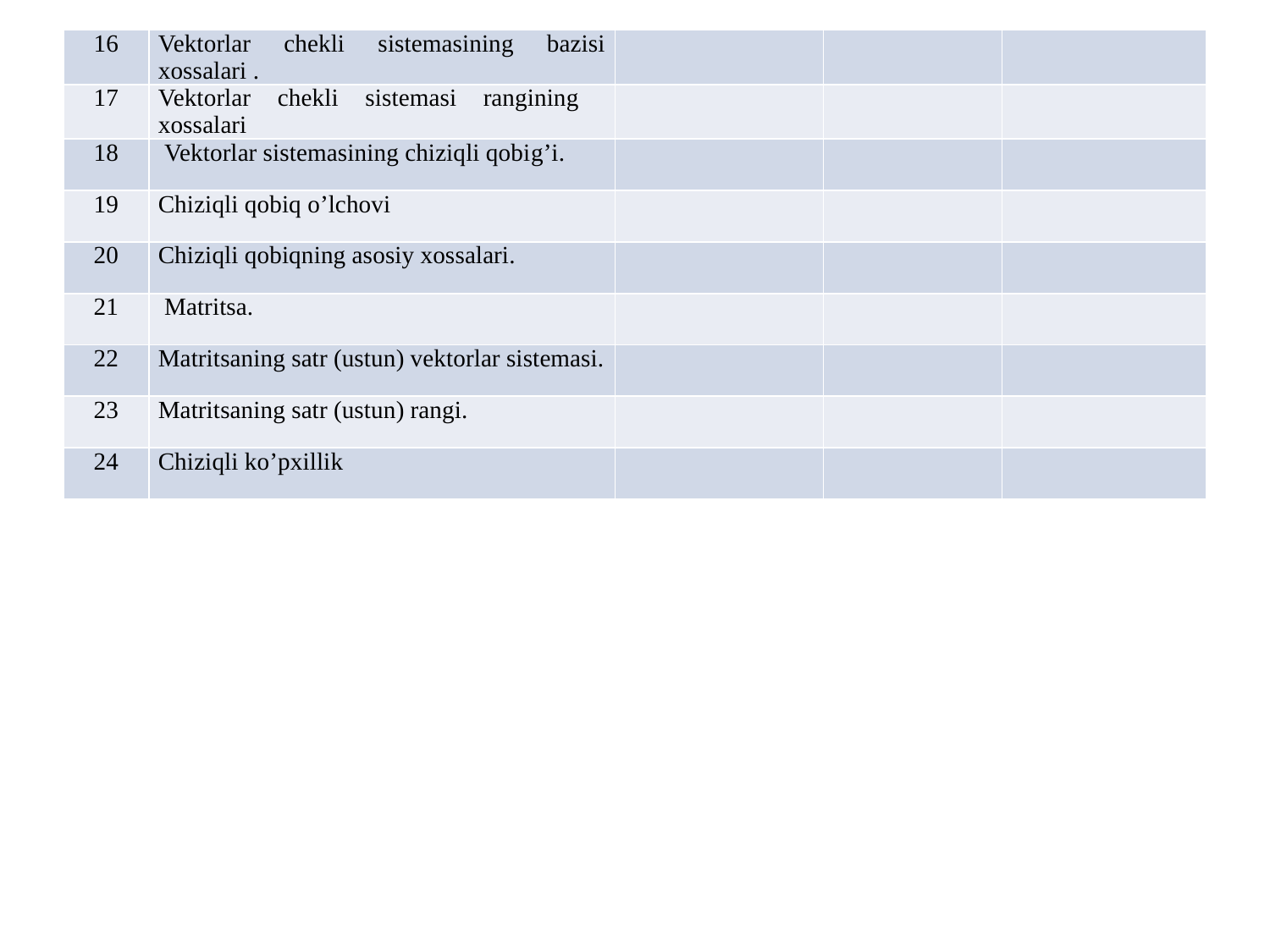

| 16 | Vektorlar chekli sistemasining bazisi xossalari . |  |  |  |
| --- | --- | --- | --- | --- |
| 17 | Vektorlar chekli sistemasi rangining xossalari |  |  |  |
| 18 | Vektorlar sistemasining chiziqli qobig’i. |  |  |  |
| 19 | Chiziqli qobiq o’lchovi |  |  |  |
| 20 | Chiziqli qobiqning asosiy xossalari. |  |  |  |
| 21 | Matritsa. |  |  |  |
| 22 | Matritsaning satr (ustun) vektorlar sistemasi. |  |  |  |
| 23 | Matritsaning satr (ustun) rangi. |  |  |  |
| 24 | Chiziqli ko’pxillik |  |  |  |